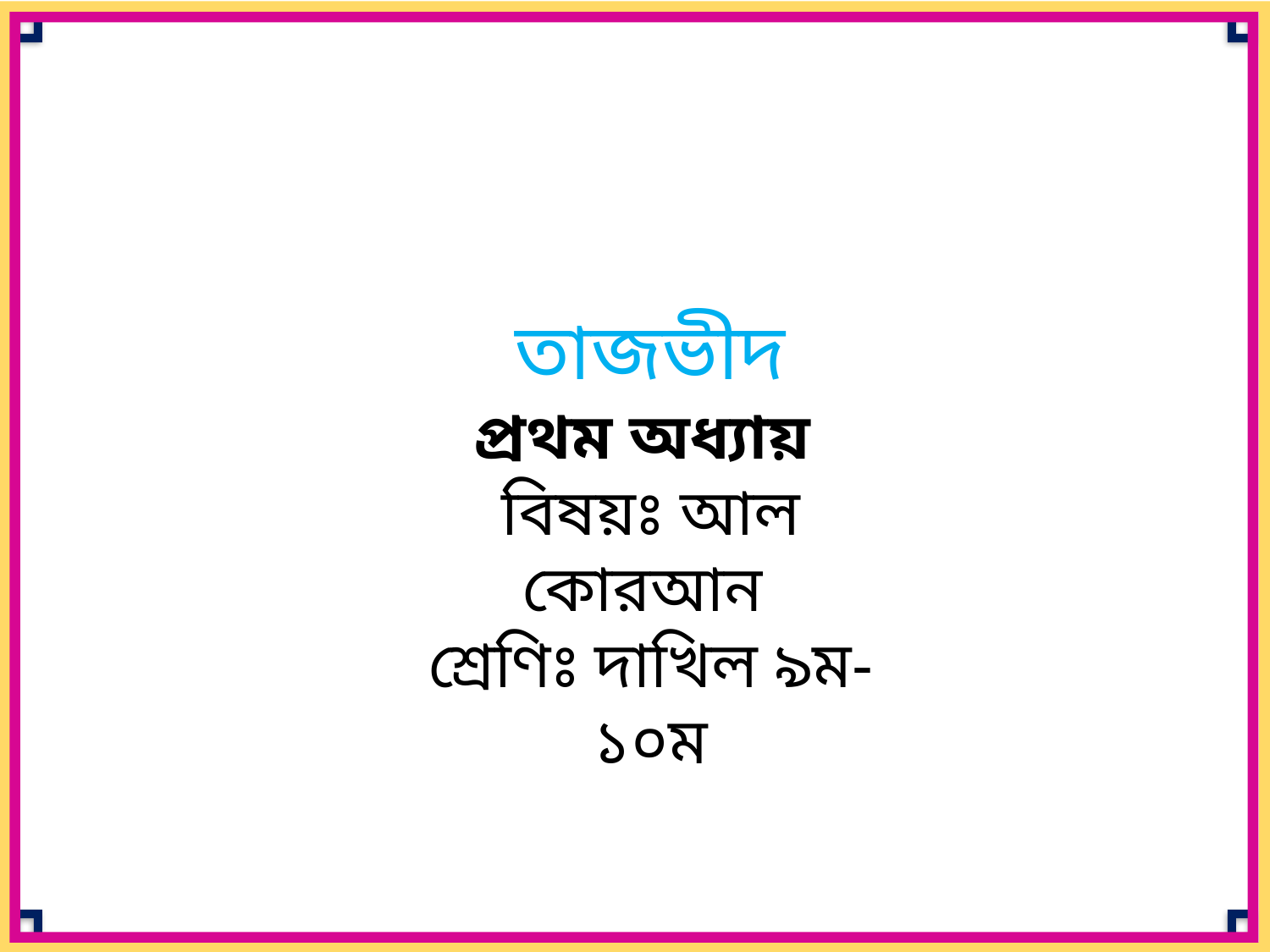

তাজভীদ
প্রথম অধ্যায়
বিষয়ঃ আল কোরআন
শ্রেণিঃ দাখিল ৯ম-১০ম